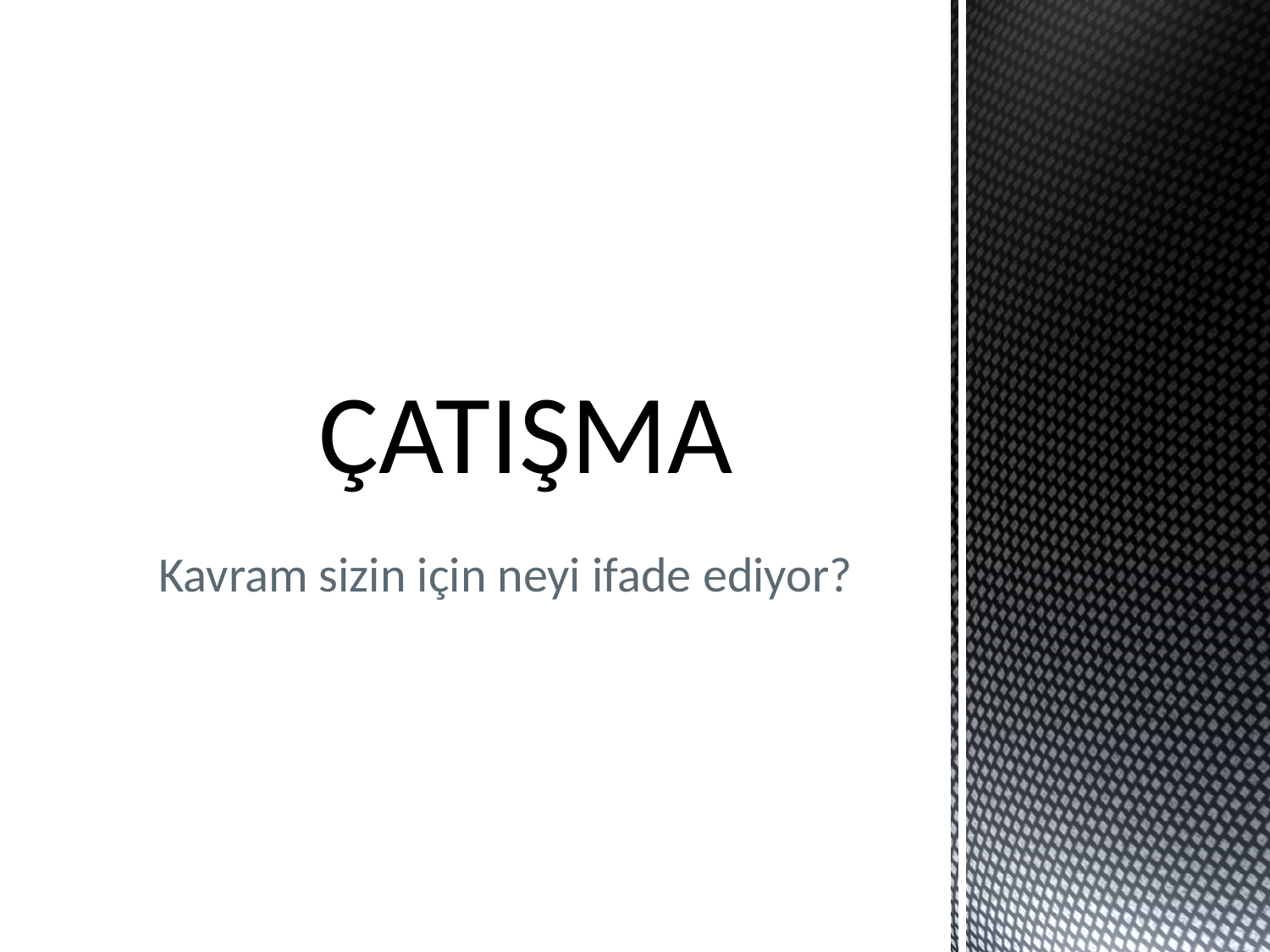

# ÇATIŞMA
Kavram sizin için neyi ifade ediyor?